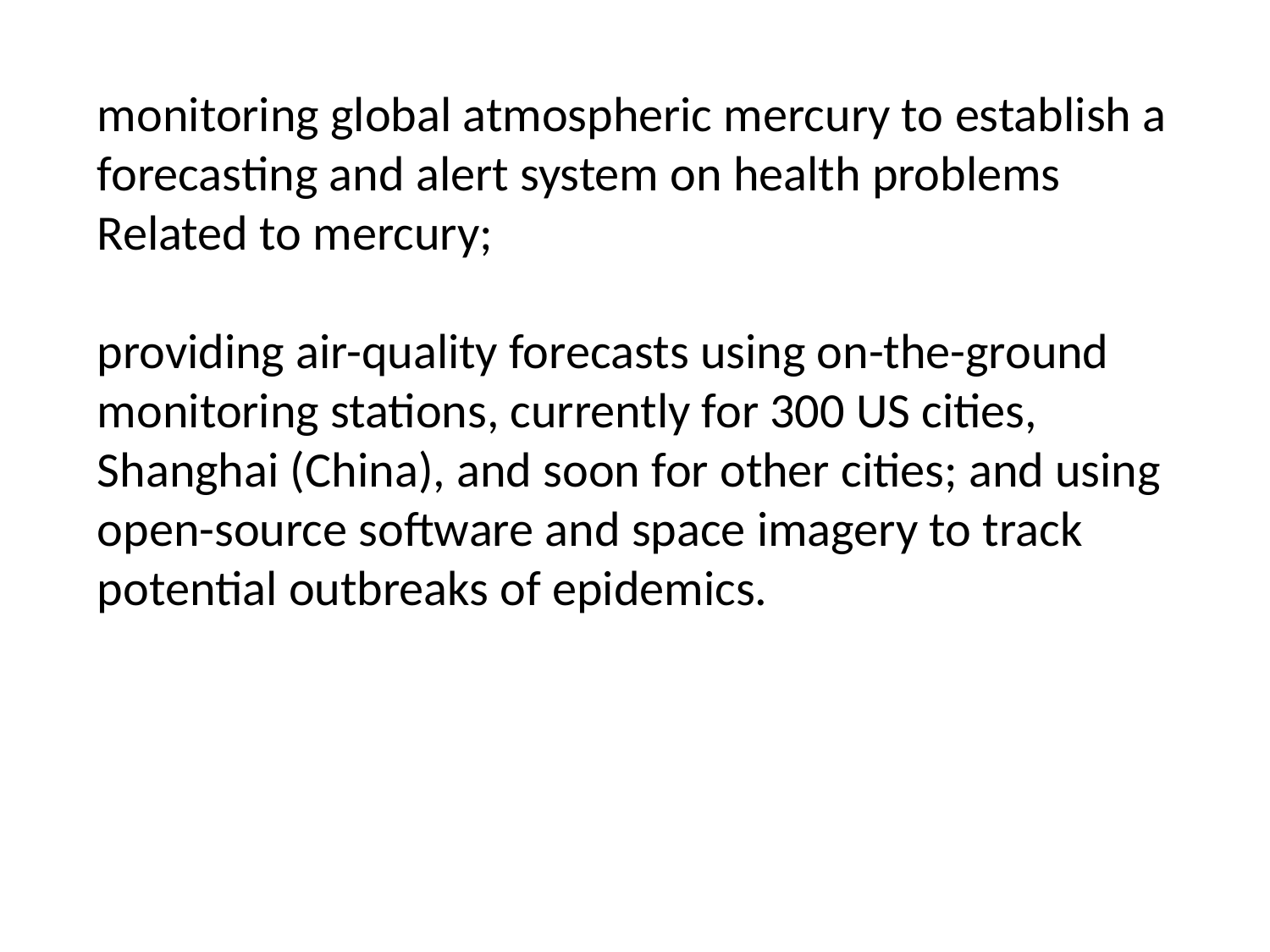

monitoring global atmospheric mercury to establish a forecasting and alert system on health problems
Related to mercury;

providing air-quality forecasts using on-the-ground monitoring stations, currently for 300 US cities,
Shanghai (China), and soon for other cities; and using open-source software and space imagery to track
potential outbreaks of epidemics.